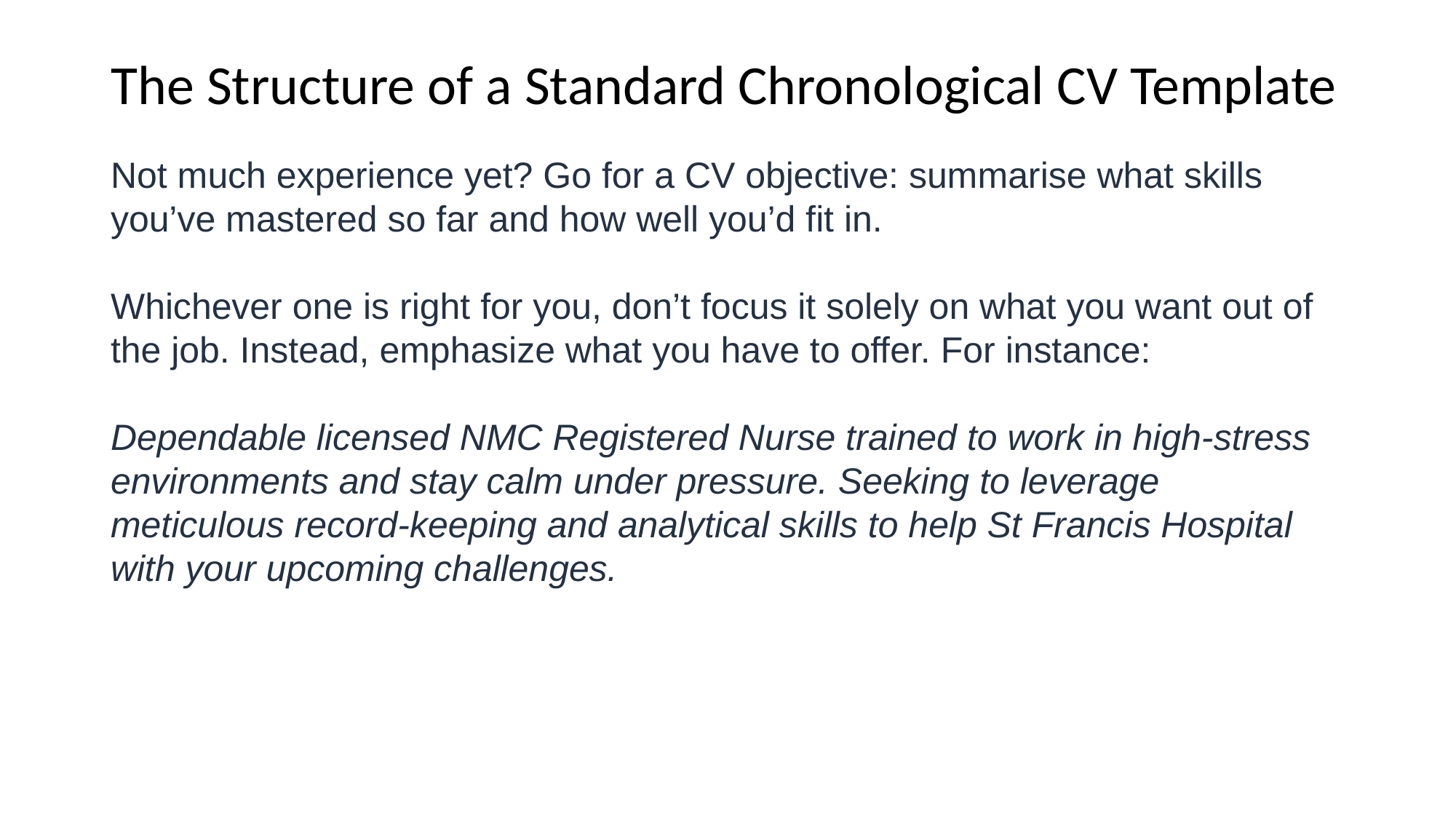

# The Structure of a Standard Chronological CV Template
Not much experience yet? Go for a CV objective: summarise what skills you’ve mastered so far and how well you’d fit in.

Whichever one is right for you, don’t focus it solely on what you want out of the job. Instead, emphasize what you have to offer. For instance:

Dependable licensed NMC Registered Nurse trained to work in high-stress environments and stay calm under pressure. Seeking to leverage meticulous record-keeping and analytical skills to help St Francis Hospital with your upcoming challenges.